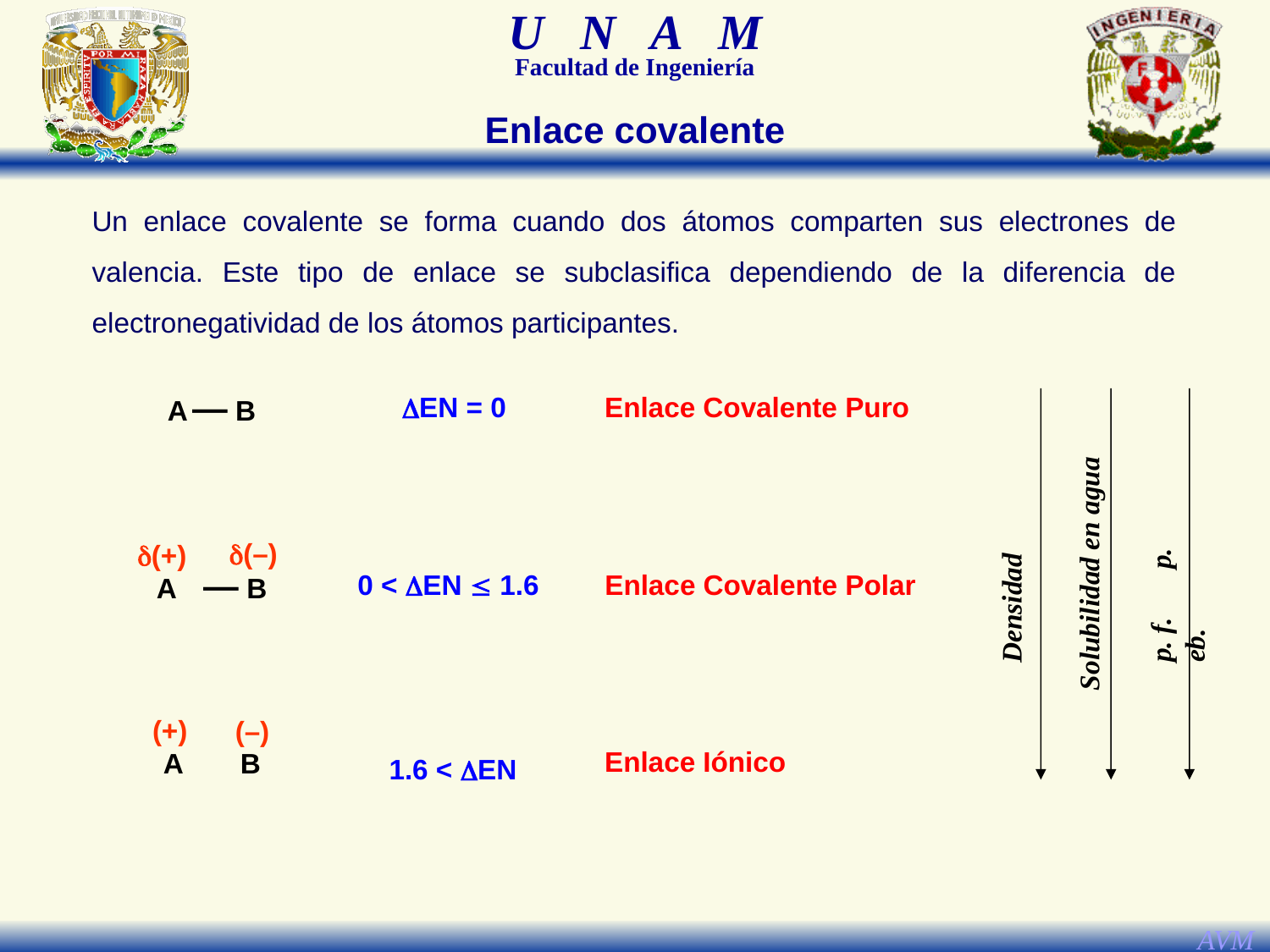

Enlace covalente
Un enlace covalente se forma cuando dos átomos comparten sus electrones de valencia. Este tipo de enlace se subclasifica dependiendo de la diferencia de electronegatividad de los átomos participantes.
A — B

Densidad

Solubilidad en agua

p. f.       p. eb.
ΔEN = 0
Enlace Covalente Puro
δ(–)
δ(+)
A      — B
0 < ΔEN ≤ 1.6
Enlace Covalente Polar
(+)
(–)
Enlace Iónico
A            B
1.6 < ΔEN